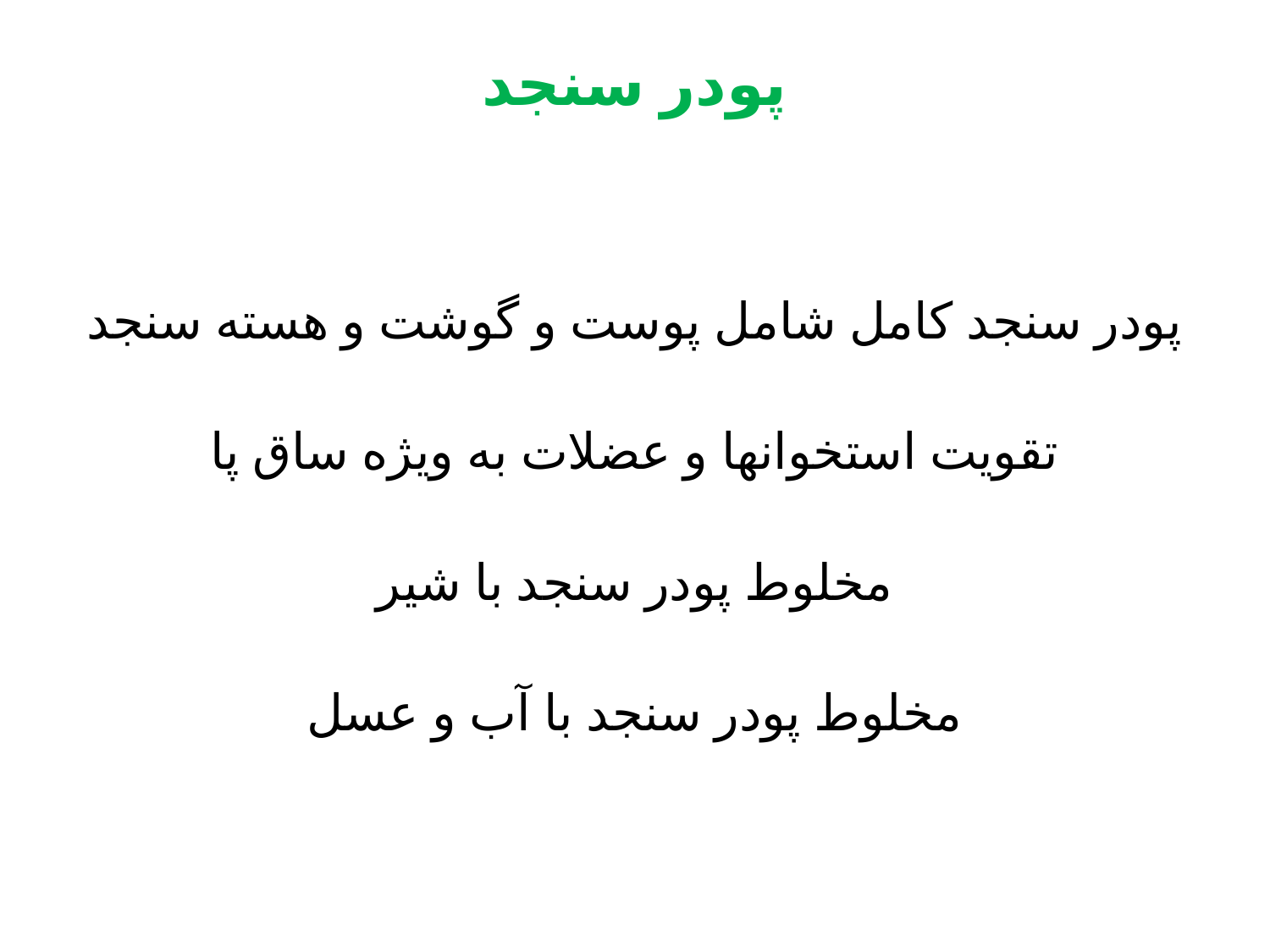

# پودر سنجد
پودر سنجد کامل شامل پوست و گوشت و هسته سنجد
تقویت استخوان­ها و عضلات به ­ویژه ساق پا
 مخلوط پودر سنجد با شیر
مخلوط پودر سنجد با آب و عسل